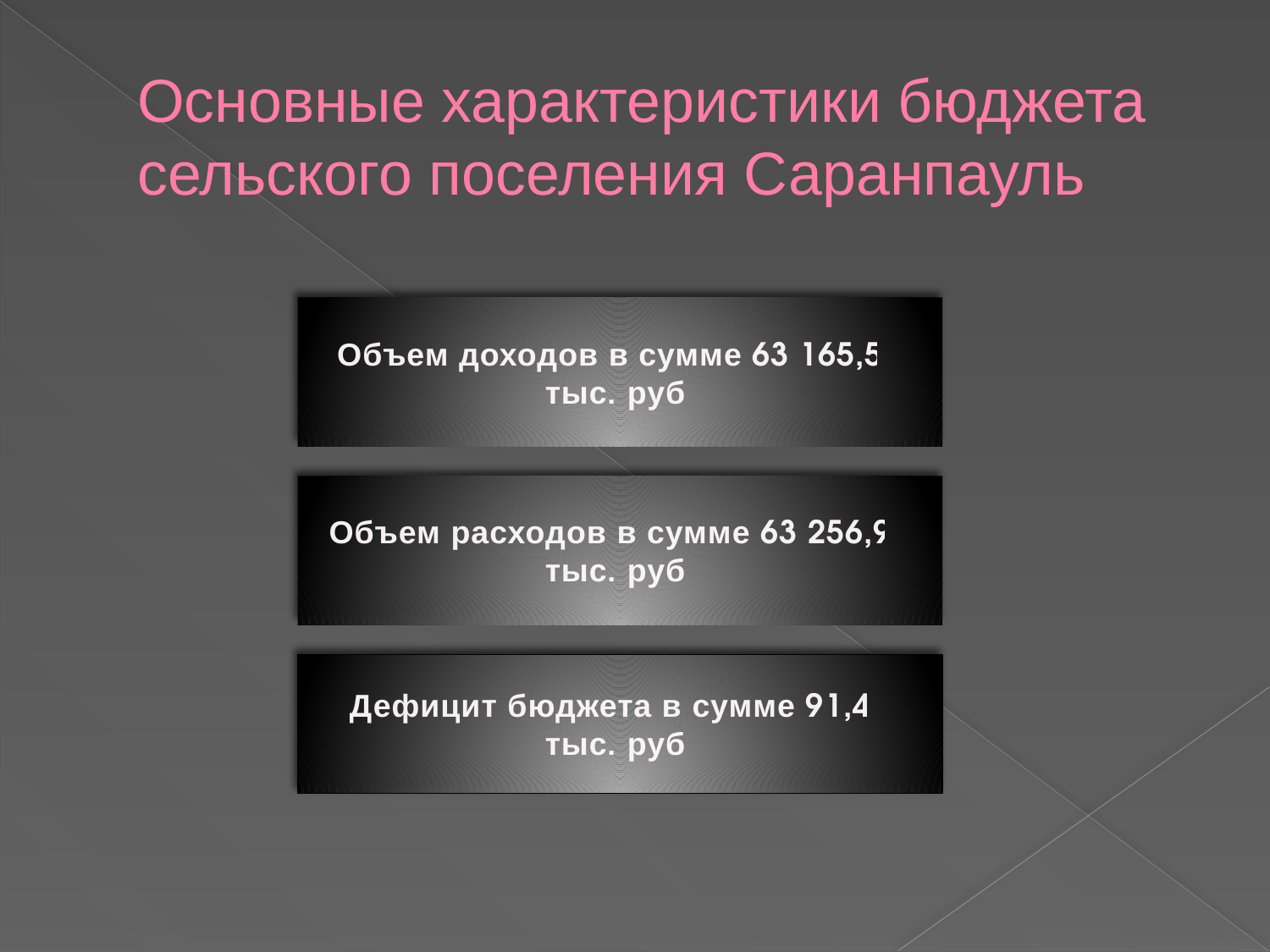

# Основные характеристики бюджета сельского поселения Саранпауль
Объем доходов в сумме 63 165,50 тыс. руб.
Объем расходов в сумме 63 256,90 тыс. руб.
Дефицит бюджета в сумме 91,40 тыс. руб.